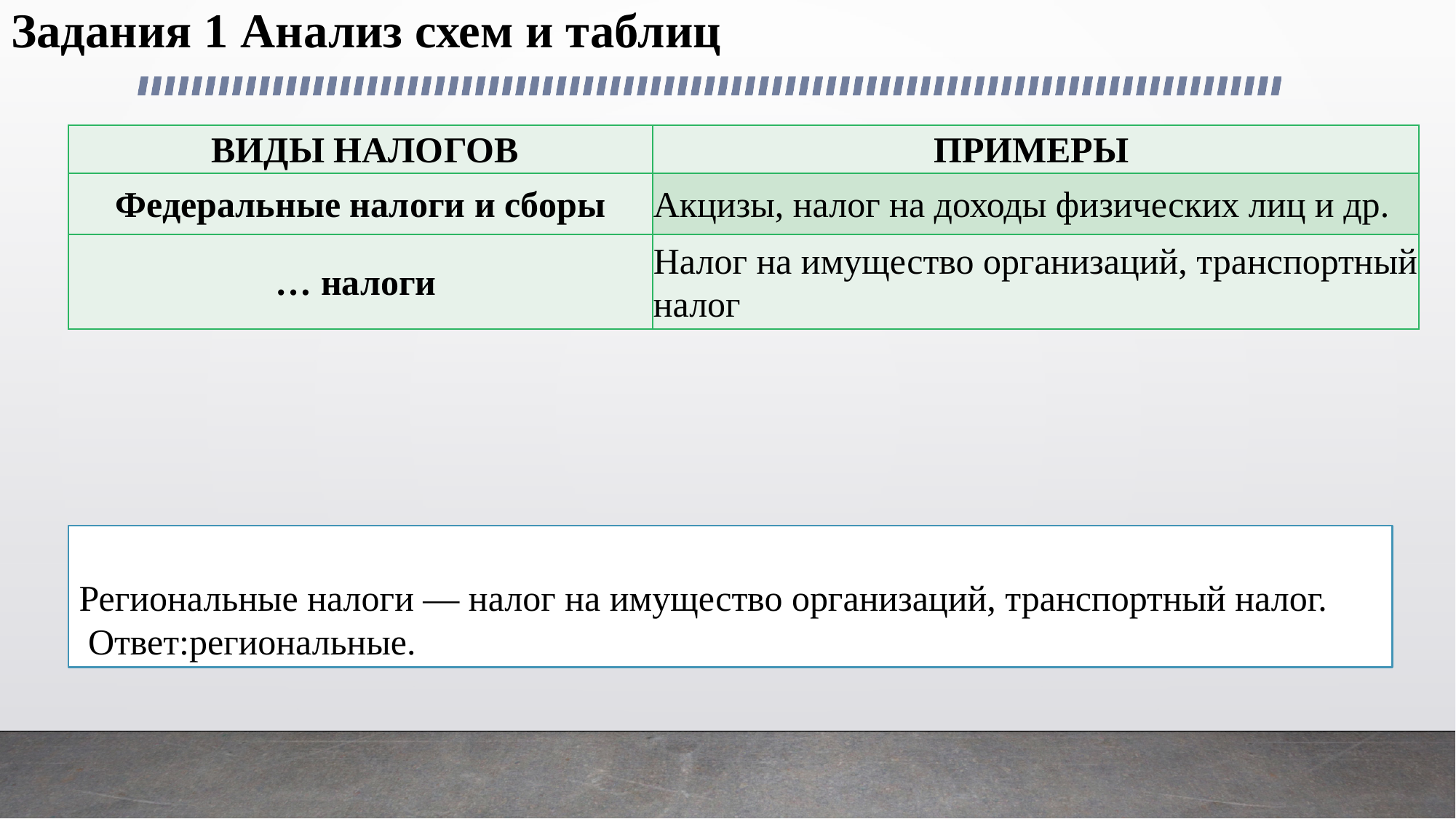

# Задания 1 Анализ схем и таблиц
| ВИДЫ НАЛОГОВ | ПРИМЕРЫ |
| --- | --- |
| Федеральные налоги и сборы | Акцизы, налог на доходы физических лиц и др. |
| … налоги | Налог на имущество организаций, транспортный налог |

Региональные налоги — налог на имущество организаций, транспортный налог.
 Ответ:региональные.